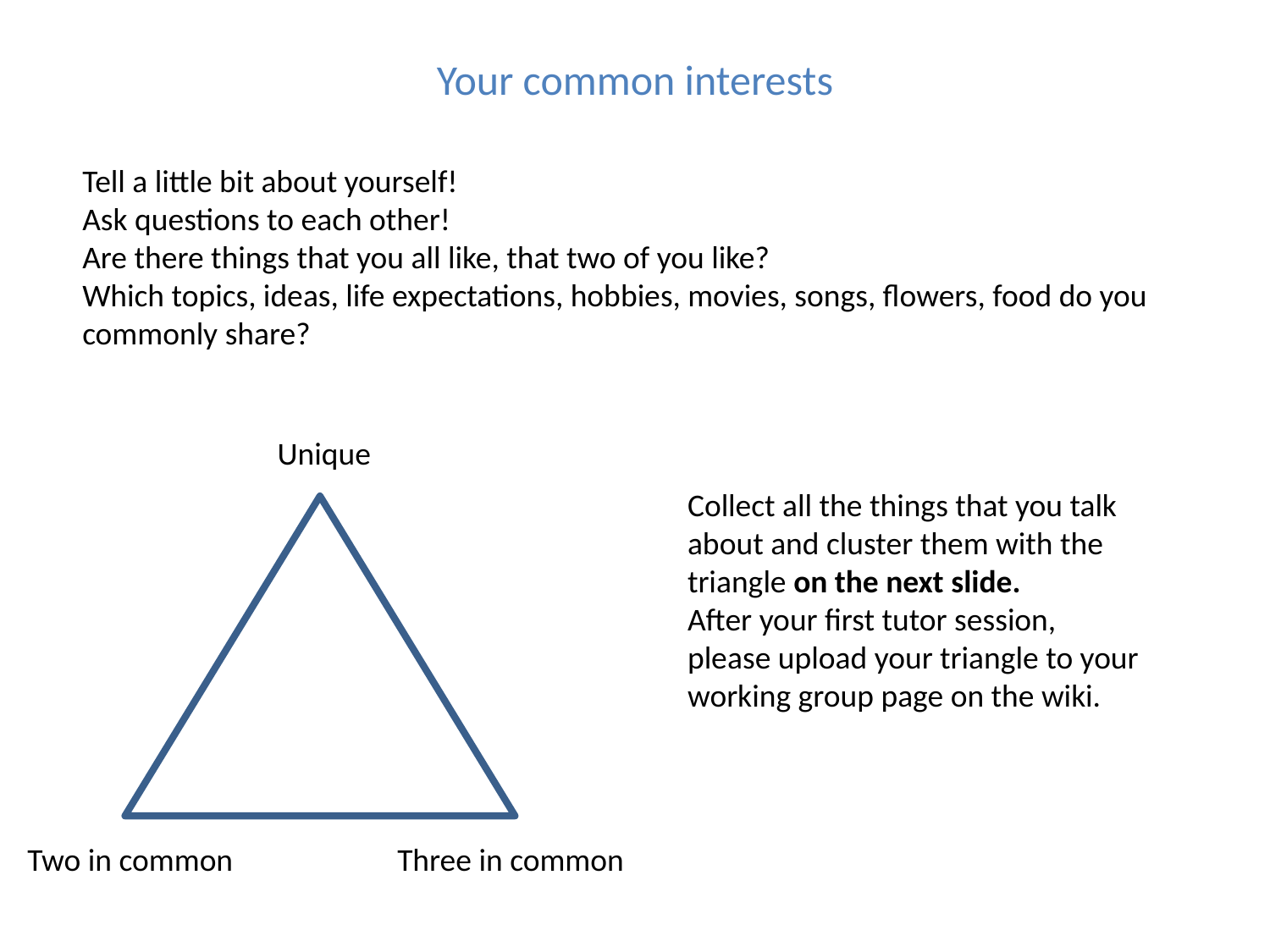

Your common interests

Tell a little bit about yourself!
Ask questions to each other!
Are there things that you all like, that two of you like?
Which topics, ideas, life expectations, hobbies, movies, songs, flowers, food do you commonly share?
Unique
Collect all the things that you talk about and cluster them with the triangle on the next slide.
After your first tutor session, please upload your triangle to your working group page on the wiki.

Two in common
Three in common